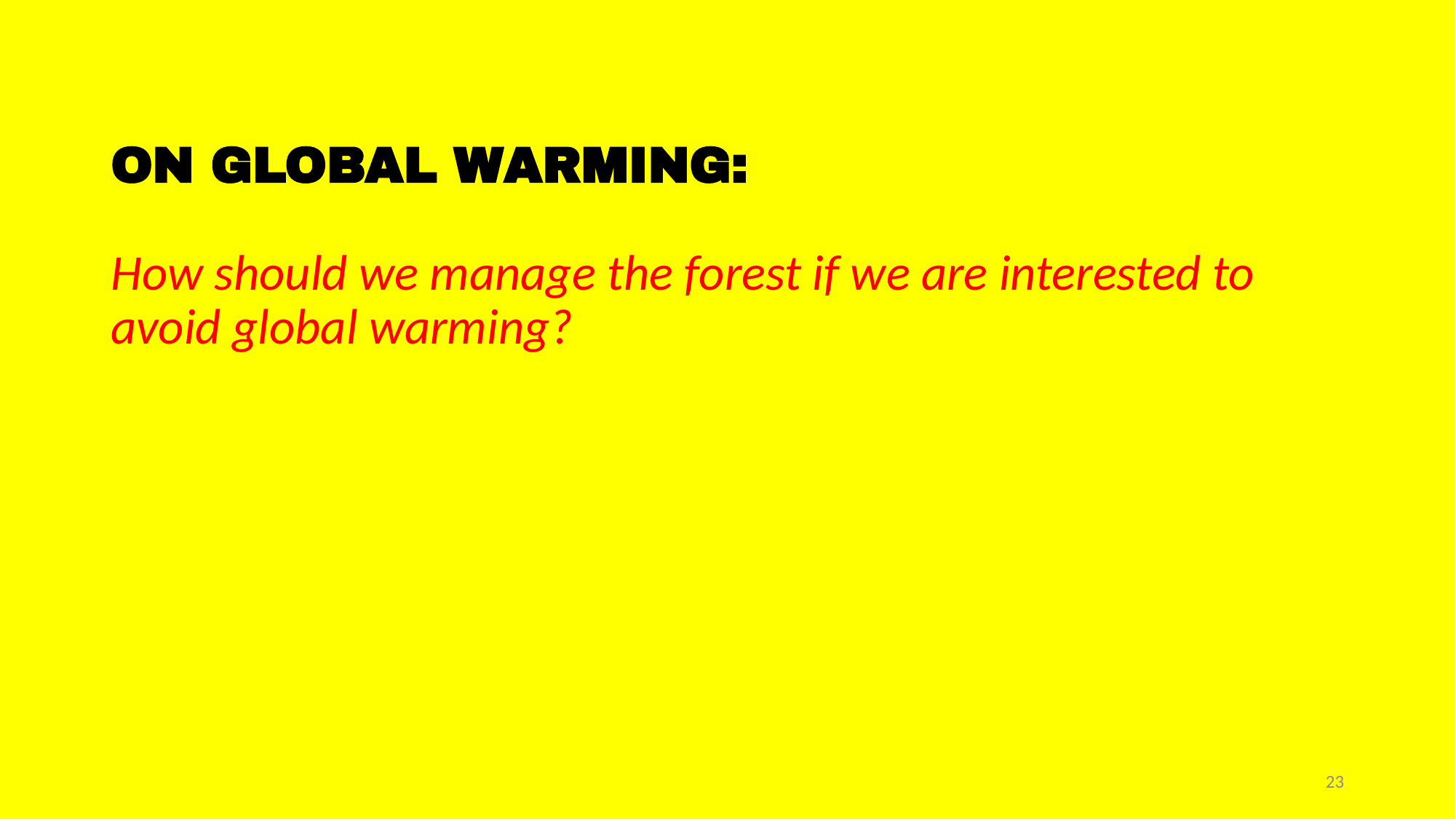

# ON GLOBAL WARMING: How should we manage the forest if we are interested to avoid global warming?

23